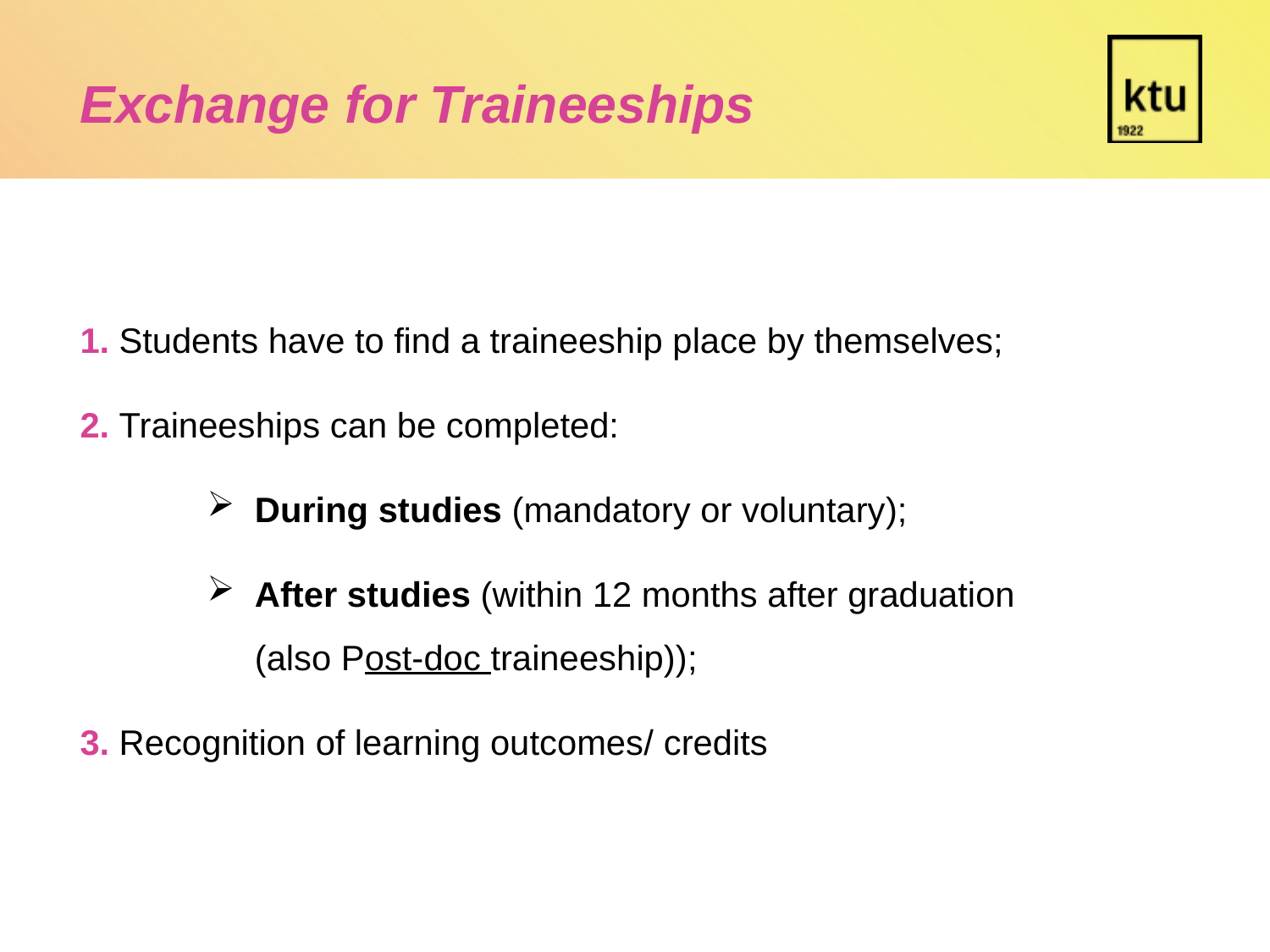

Exchange for Traineeships
1. Students have to find a traineeship place by themselves;
2. Traineeships can be completed:
During studies (mandatory or voluntary);
After studies (within 12 months after graduation (also Post-doc traineeship));
3. Recognition of learning outcomes/ credits